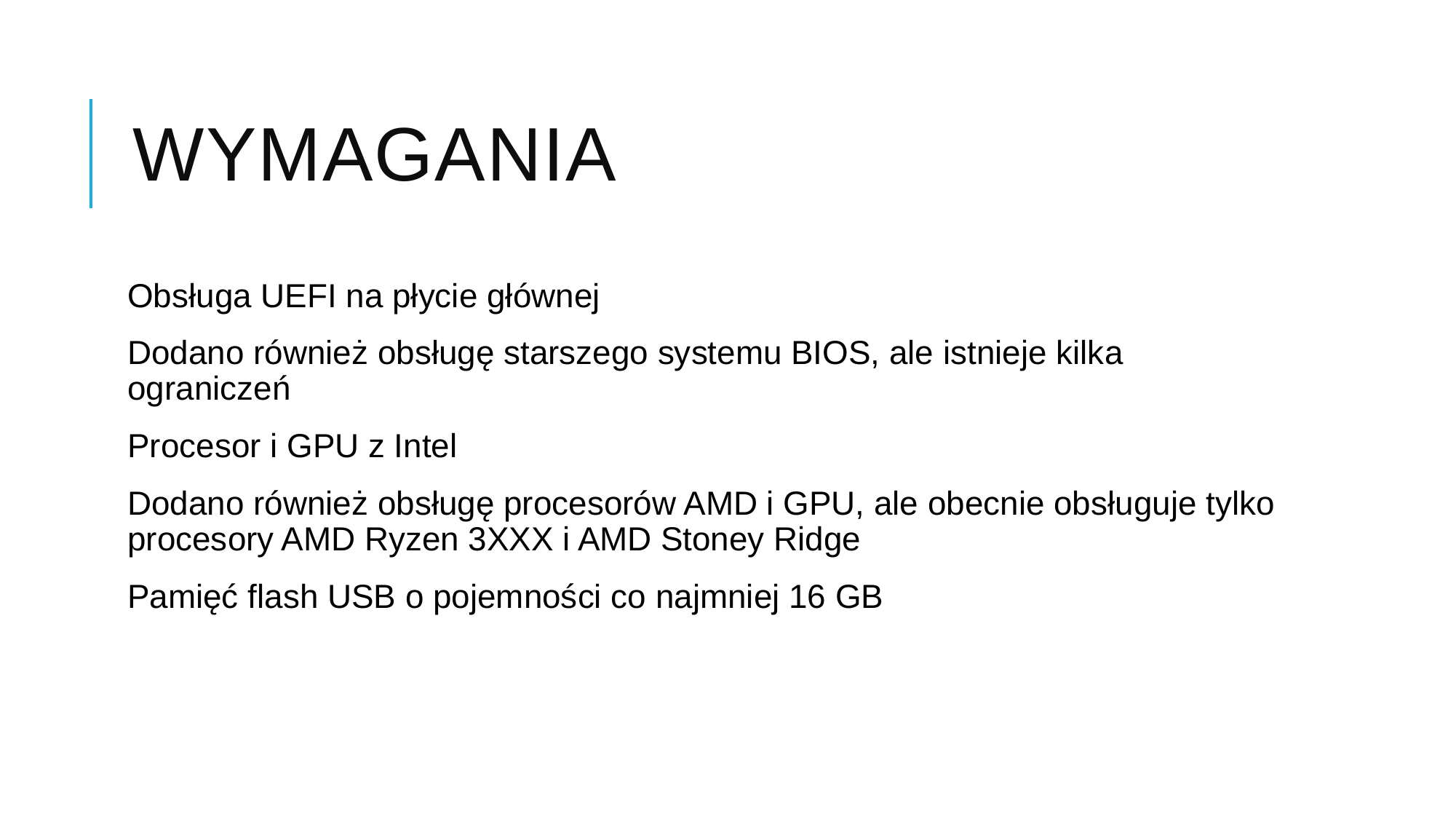

# Wymagania
Obsługa UEFI na płycie głównej
Dodano również obsługę starszego systemu BIOS, ale istnieje kilka ograniczeń
Procesor i GPU z Intel
Dodano również obsługę procesorów AMD i GPU, ale obecnie obsługuje tylko procesory AMD Ryzen 3XXX i AMD Stoney Ridge
Pamięć flash USB o pojemności co najmniej 16 GB